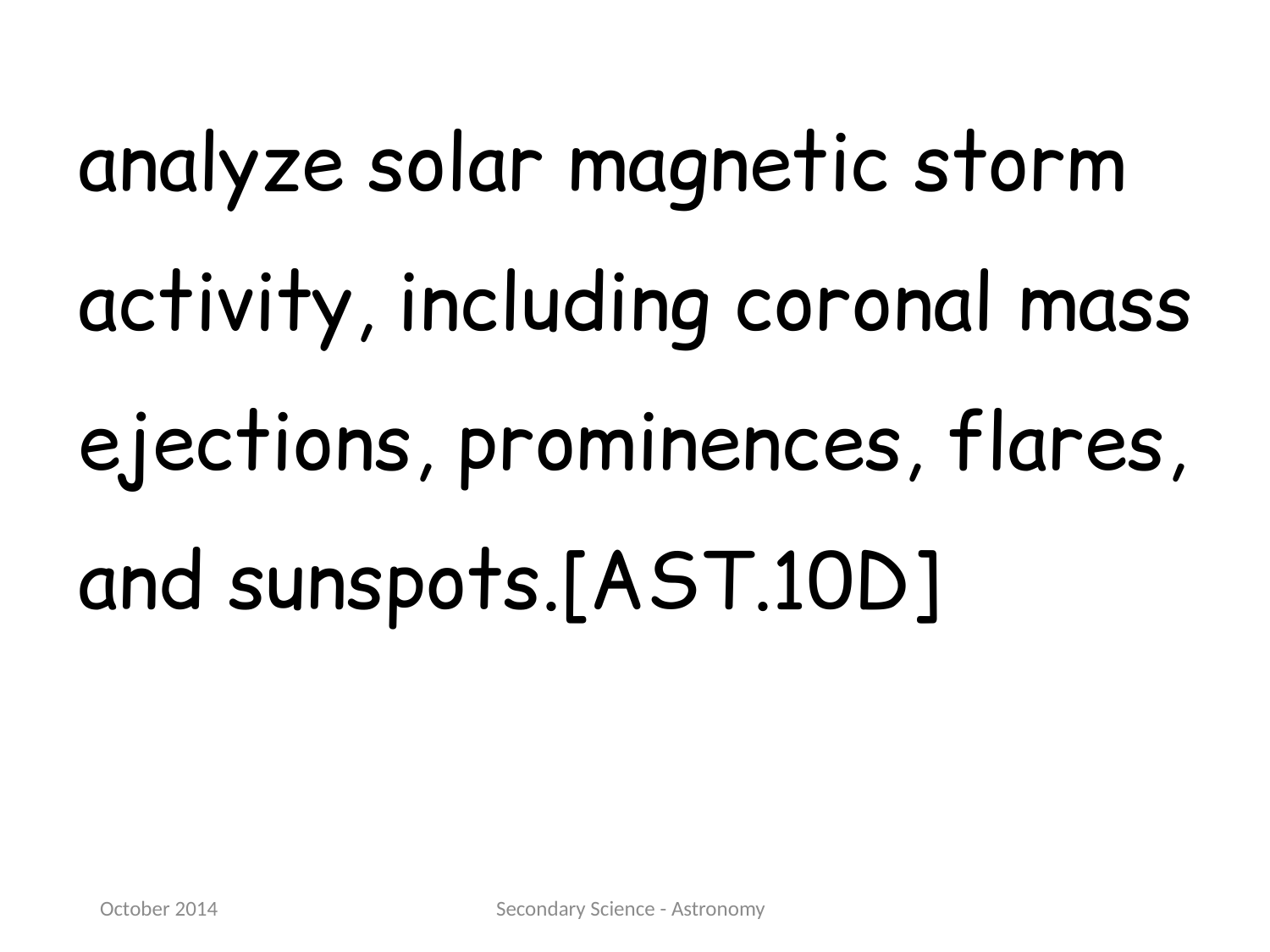

analyze solar magnetic storm activity, including coronal mass ejections, prominences, flares, and sunspots.[AST.10D]
October 2014
Secondary Science - Astronomy